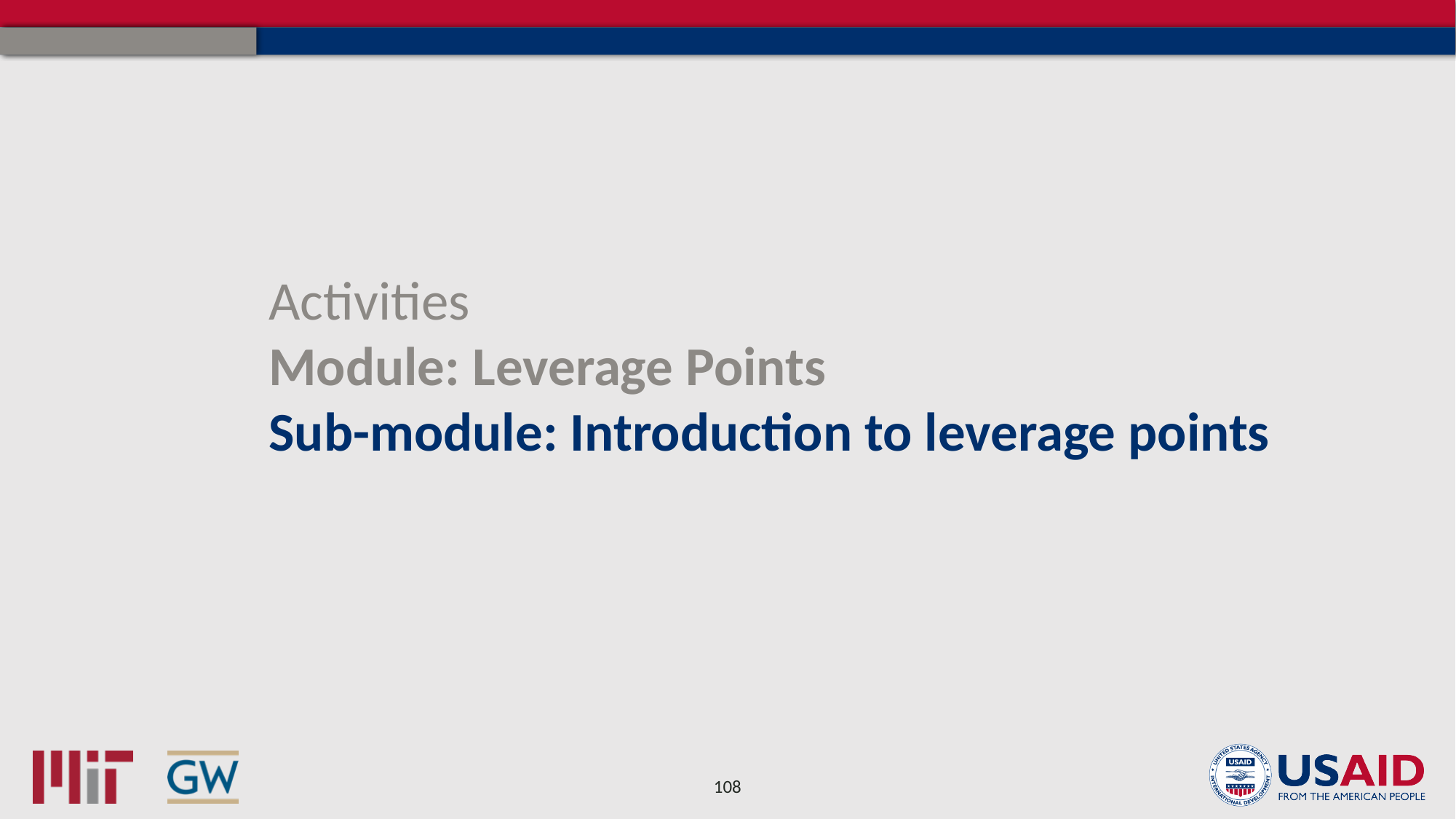

Activities
Module: Leverage Points
Sub-module: Introduction to leverage points
108